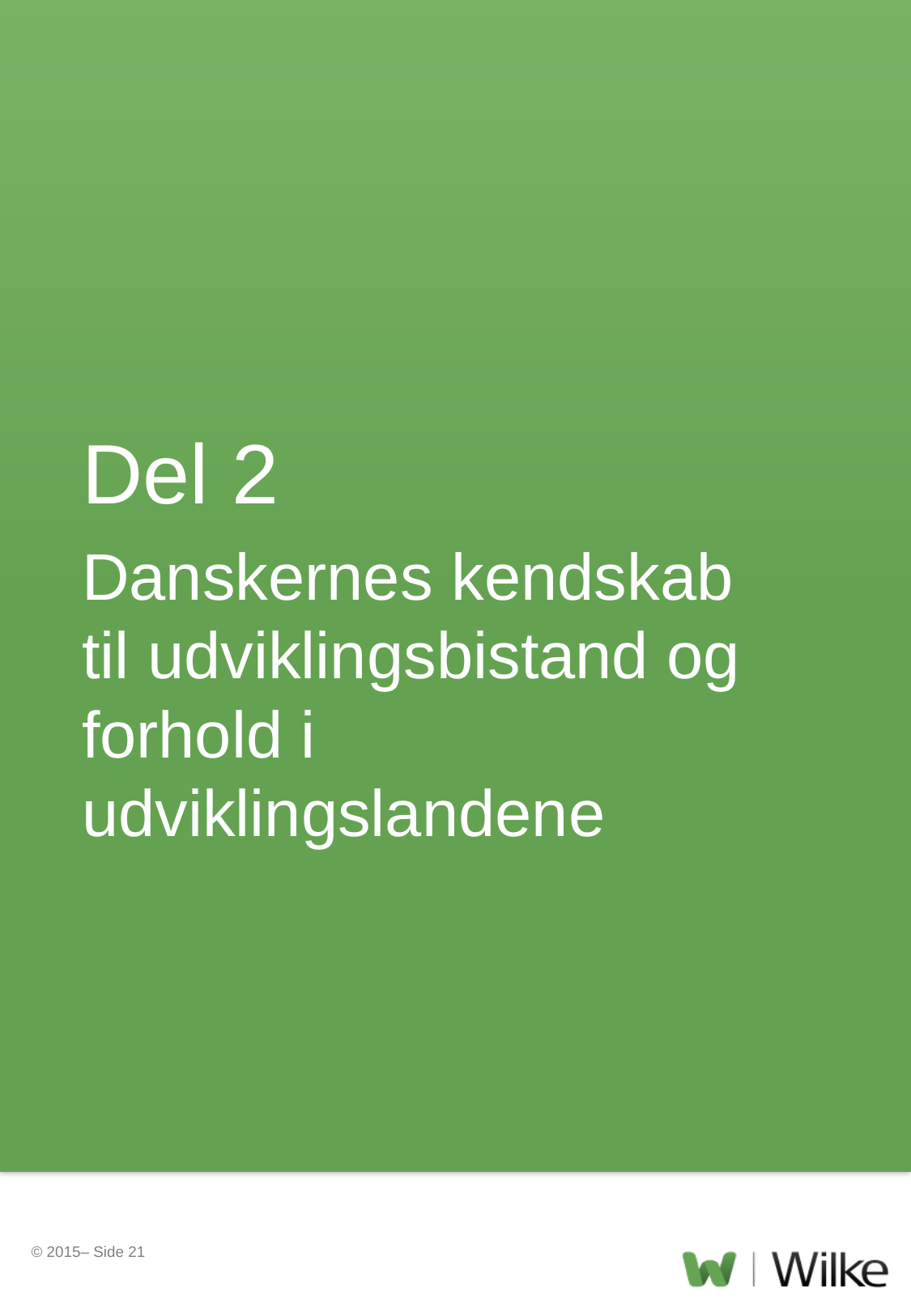

Del 2
Danskernes kendskab til udviklingsbistand og forhold i udviklingslandene